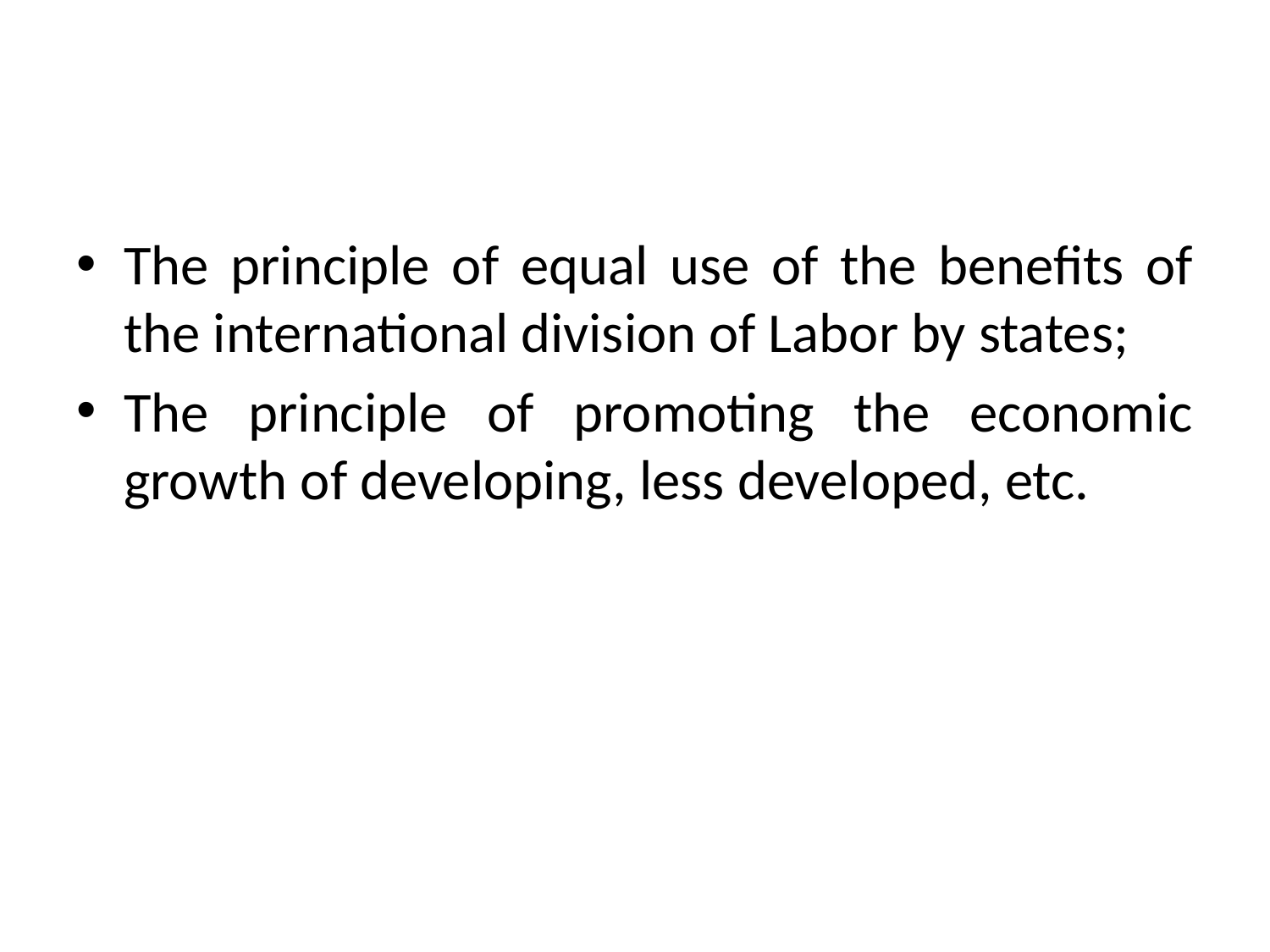

#
The principle of equal use of the benefits of the international division of Labor by states;
The principle of promoting the economic growth of developing, less developed, etc.